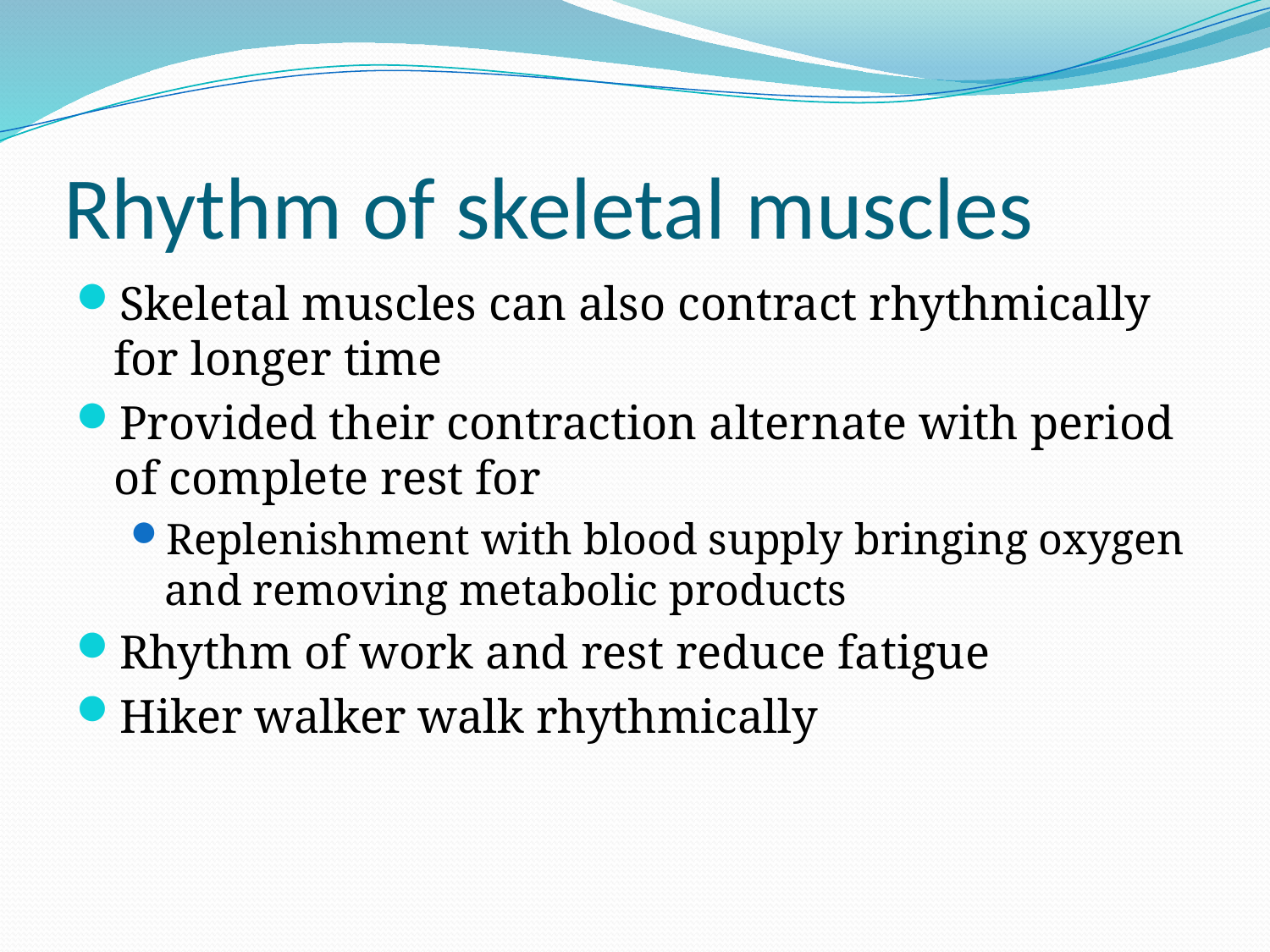

# Rhythm of skeletal muscles
Skeletal muscles can also contract rhythmically for longer time
Provided their contraction alternate with period of complete rest for
Replenishment with blood supply bringing oxygen and removing metabolic products
Rhythm of work and rest reduce fatigue
Hiker walker walk rhythmically